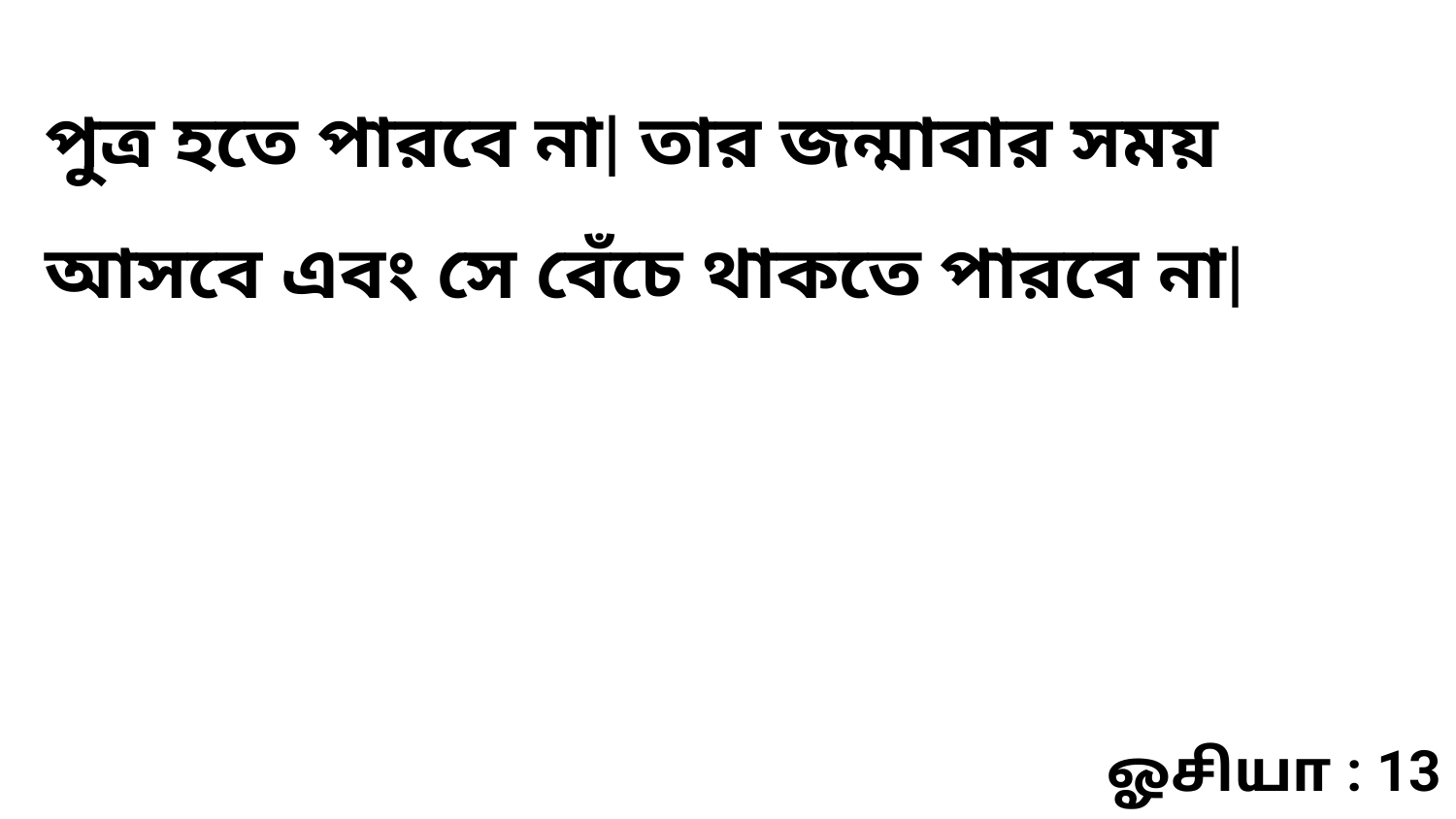

পুত্র হতে পারবে না| তার জন্মাবার সময় আসবে এবং সে বেঁচে থাকতে পারবে না|
ஓசியா : 13